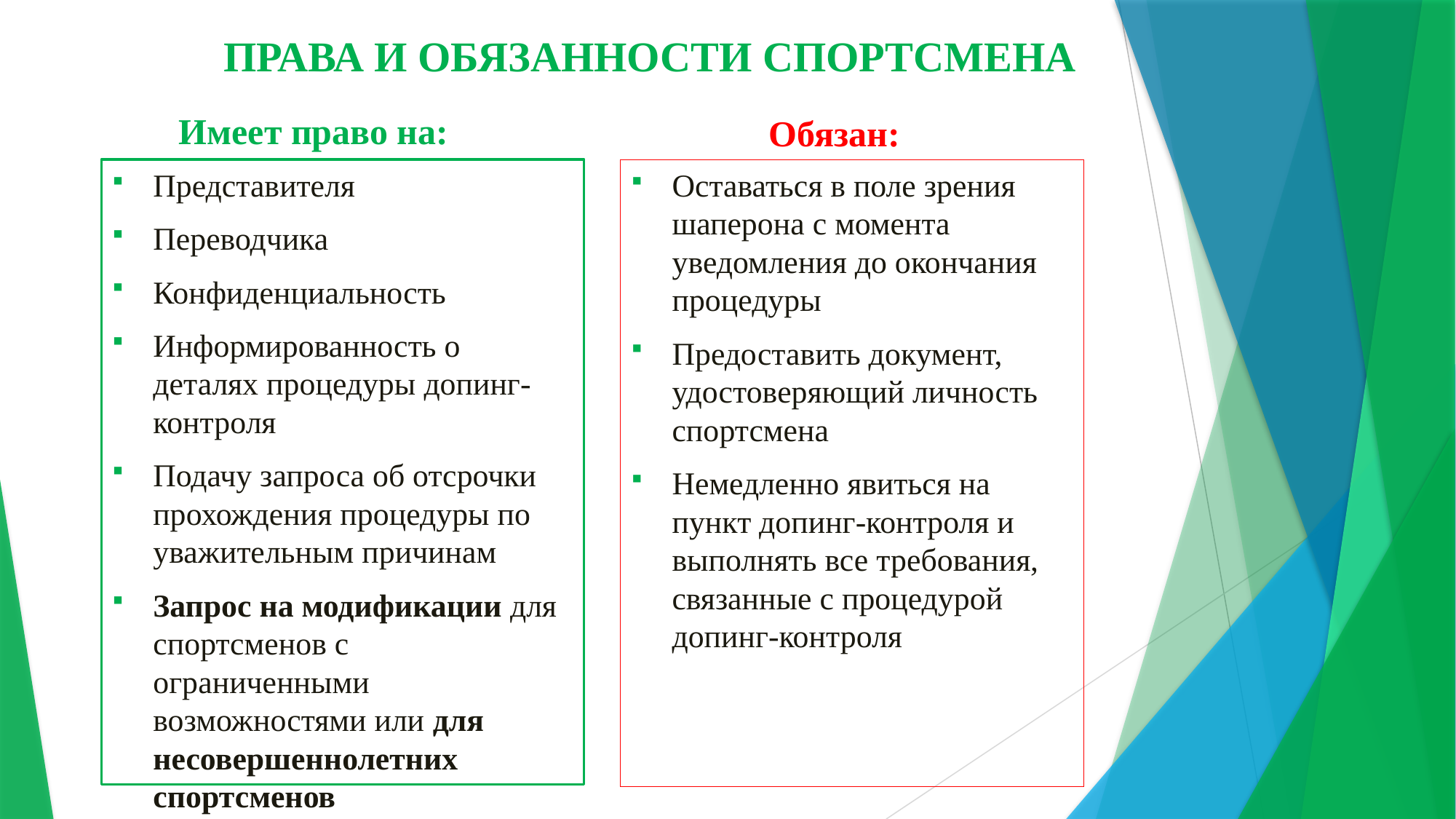

ПРАВА И ОБЯЗАННОСТИ СПОРТСМЕНА

# Имеет право на:
Обязан:
Представителя
Переводчика
Конфиденциальность
Информированность о деталях процедуры допинг-контроля
Подачу запроса об отсрочки прохождения процедуры по уважительным причинам
Запрос на модификации для спортсменов с ограниченными возможностями или для несовершеннолетних спортсменов
Оставаться в поле зрения шаперона с момента уведомления до окончания процедуры
Предоставить документ, удостоверяющий личность спортсмена
Немедленно явиться на пункт допинг-контроля и выполнять все требования, связанные с процедурой допинг-контроля